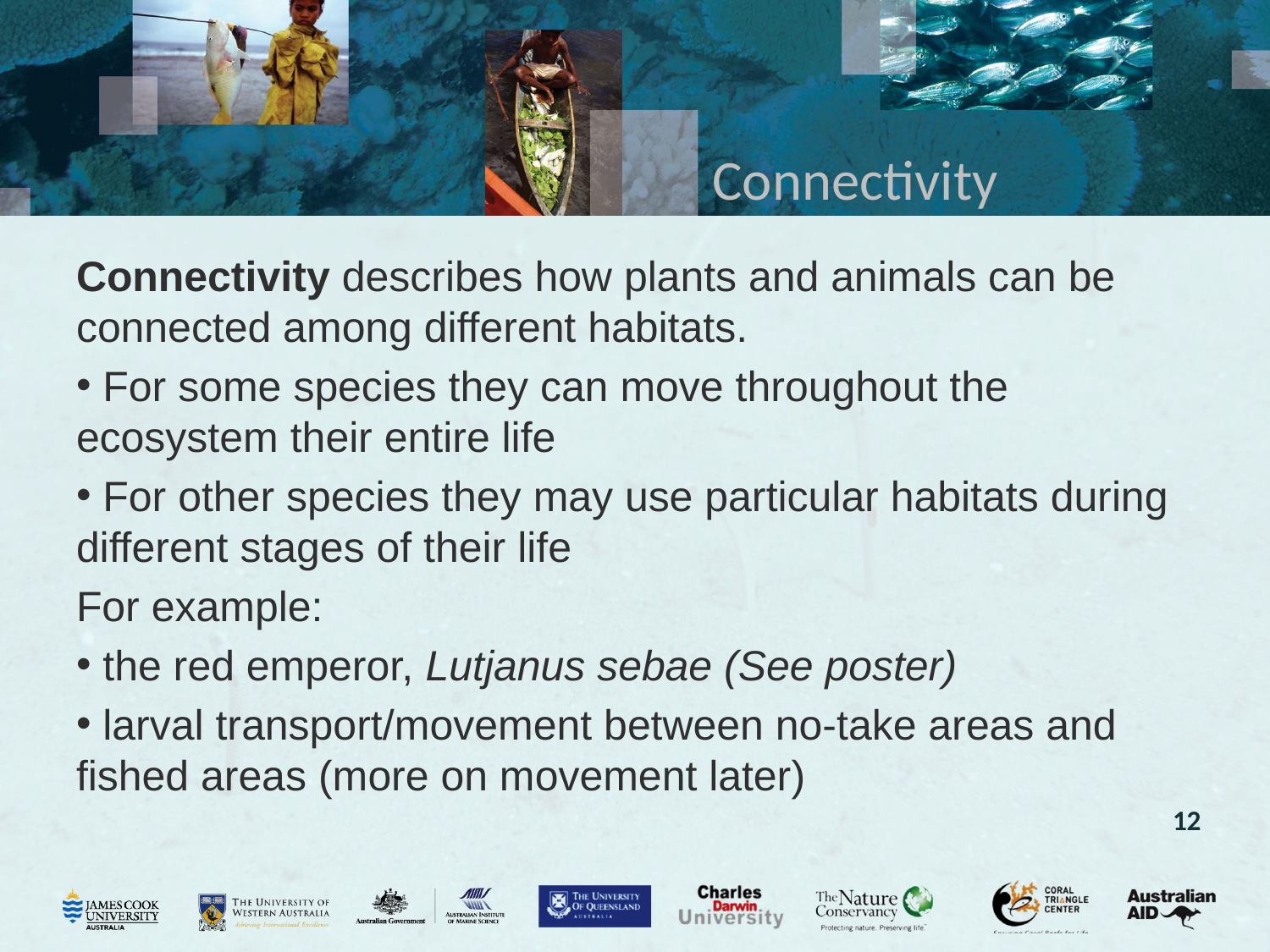

# Connectivity
Connectivity describes how plants and animals can be connected among different habitats.
 For some species they can move throughout the ecosystem their entire life
 For other species they may use particular habitats during different stages of their life
For example:
 the red emperor, Lutjanus sebae (See poster)
 larval transport/movement between no-take areas and fished areas (more on movement later)